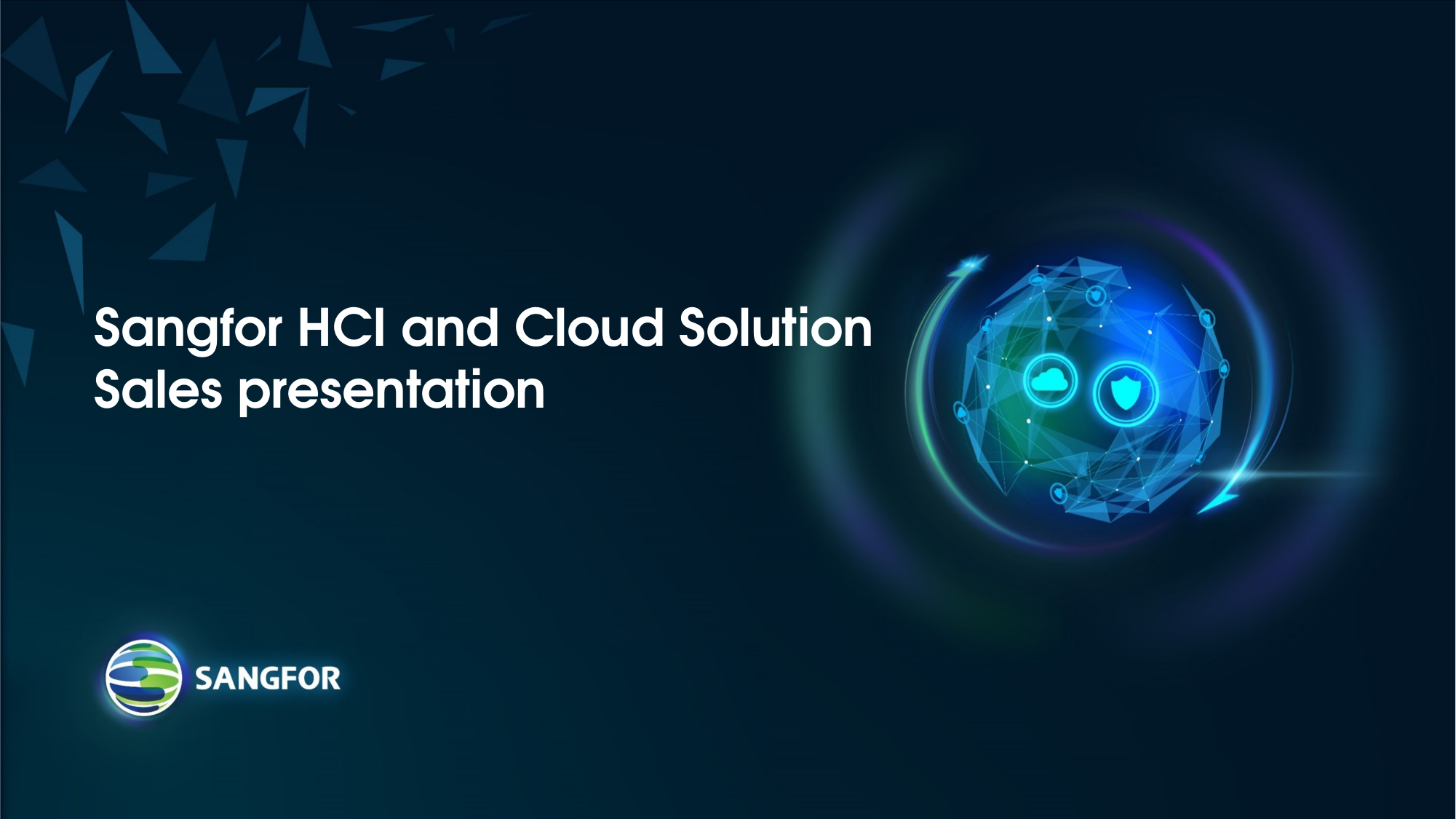

Sangfor HCI and Cloud Solution Sales presentation